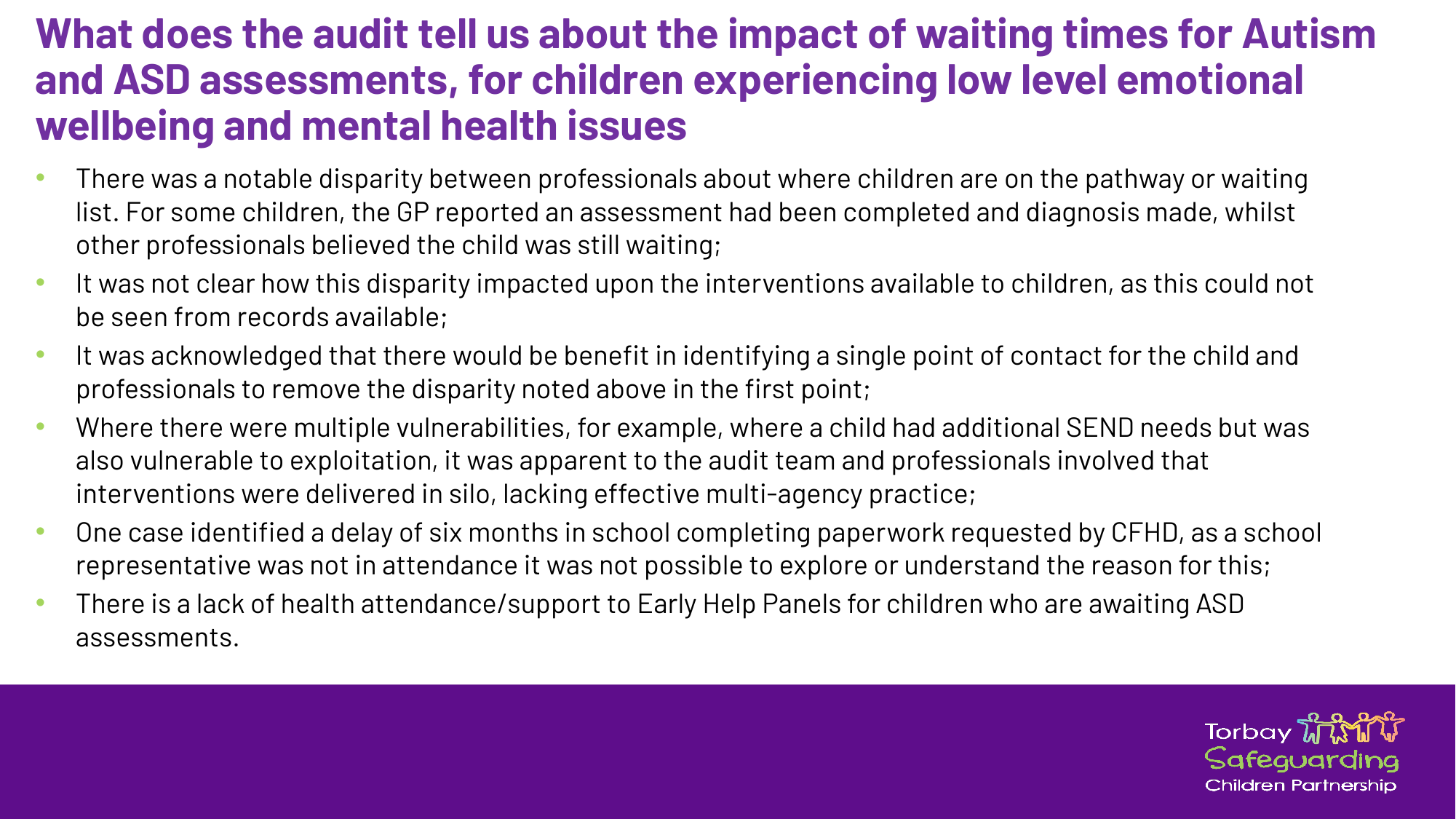

What does the audit tell us about the impact of waiting times for Autism  and ASD assessments, for children experiencing low level emotional wellbeing and mental health issues
There was a notable disparity between professionals about where children are on the pathway or waiting list. For some children, the GP reported an assessment had been completed and diagnosis made, whilst other professionals believed the child was still waiting;
It was not clear how this disparity impacted upon the interventions available to children, as this could not be seen from records available;
It was acknowledged that there would be benefit in identifying a single point of contact for the child and professionals to remove the disparity noted above in the first point;
Where there were multiple vulnerabilities, for example, where a child had additional SEND needs but was also vulnerable to exploitation, it was apparent to the audit team and professionals involved that interventions were delivered in silo, lacking effective multi-agency practice;
One case identified a delay of six months in school completing paperwork requested by CFHD, as a school representative was not in attendance it was not possible to explore or understand the reason for this;
There is a lack of health attendance/support to Early Help Panels for children who are awaiting ASD assessments.